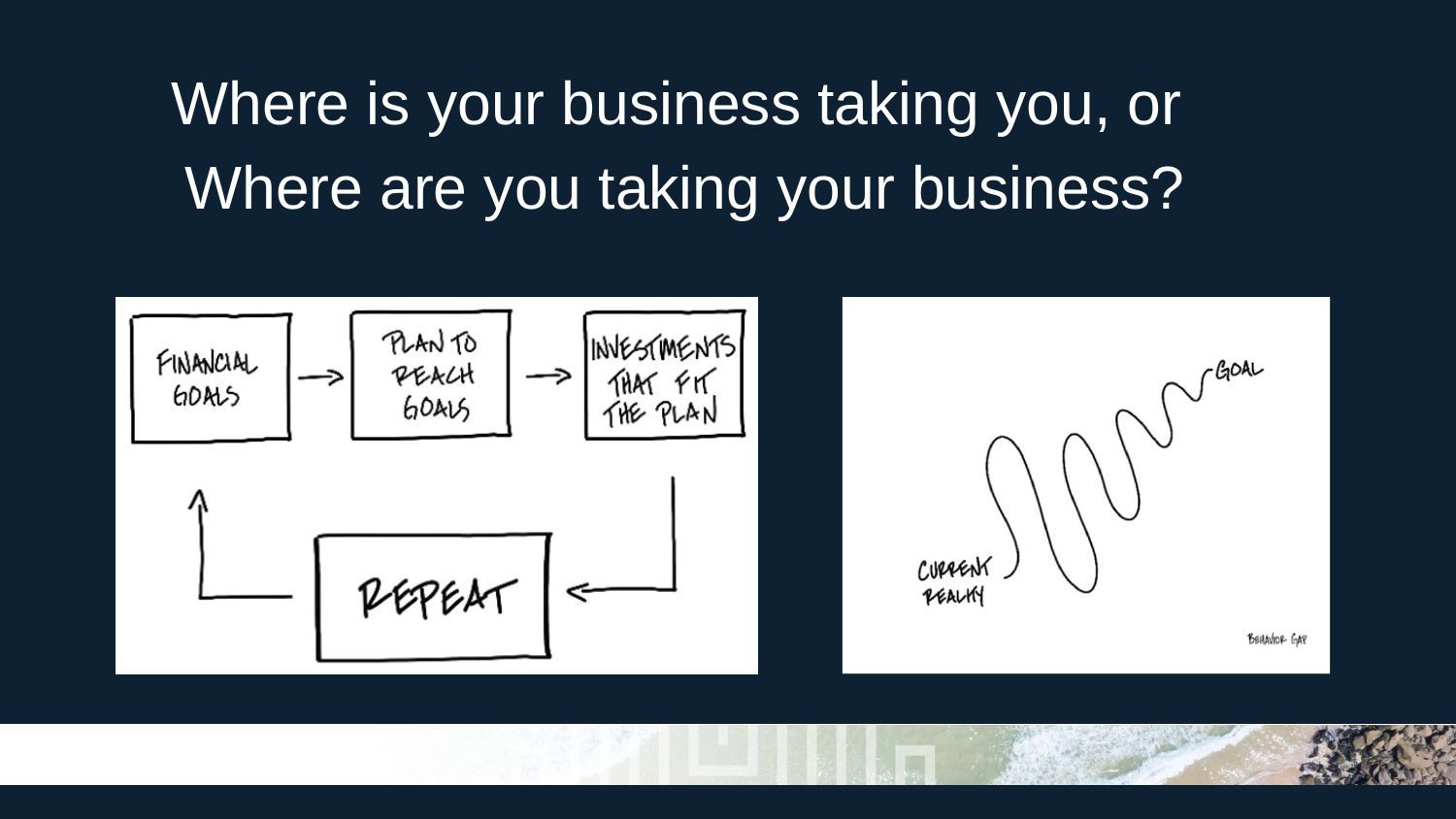

Where is your business taking you, or
Where are you taking your business?